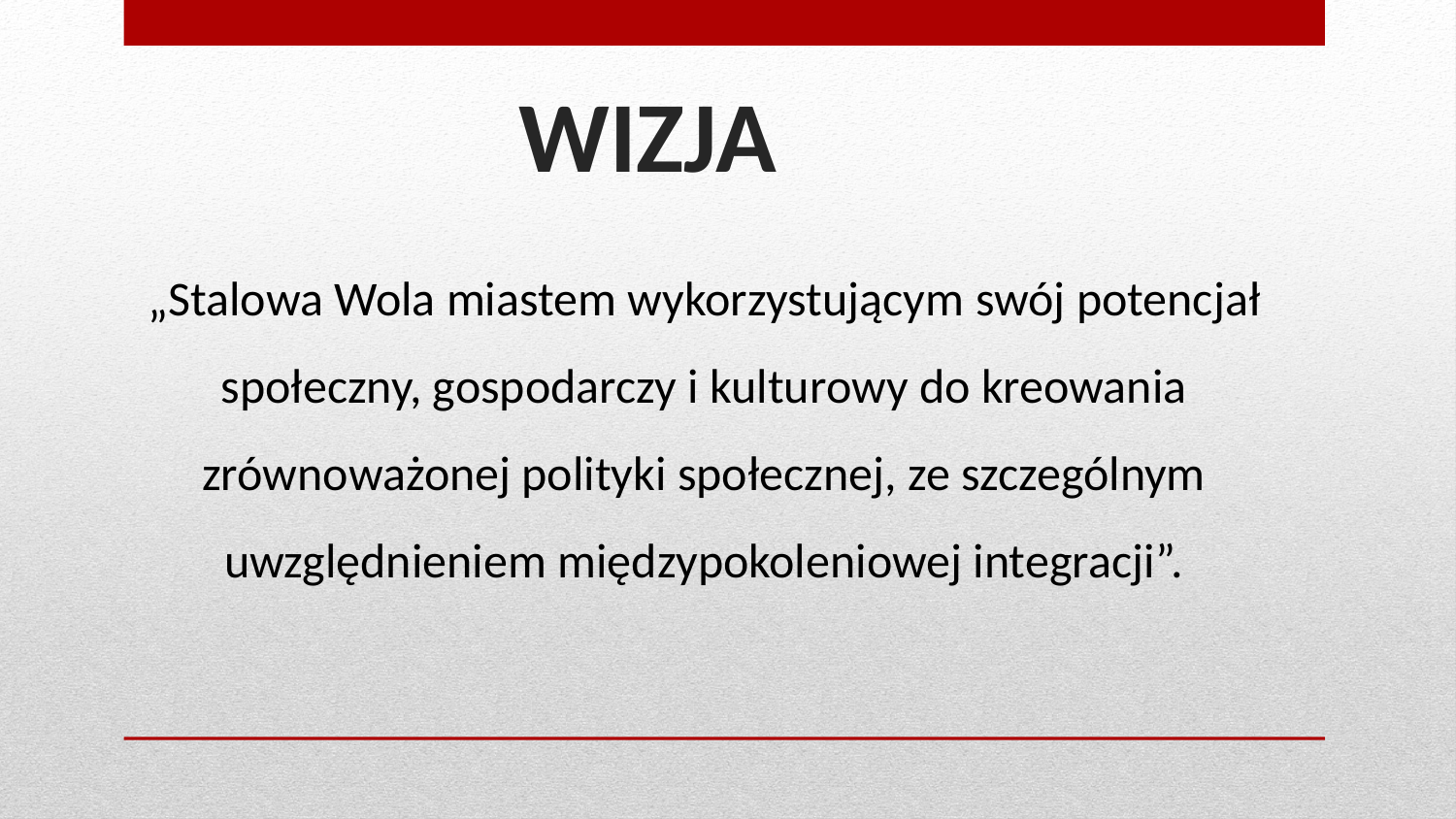

# WIZJA
„Stalowa Wola miastem wykorzystującym swój potencjał społeczny, gospodarczy i kulturowy do kreowania zrównoważonej polityki społecznej, ze szczególnym uwzględnieniem międzypokoleniowej integracji”.